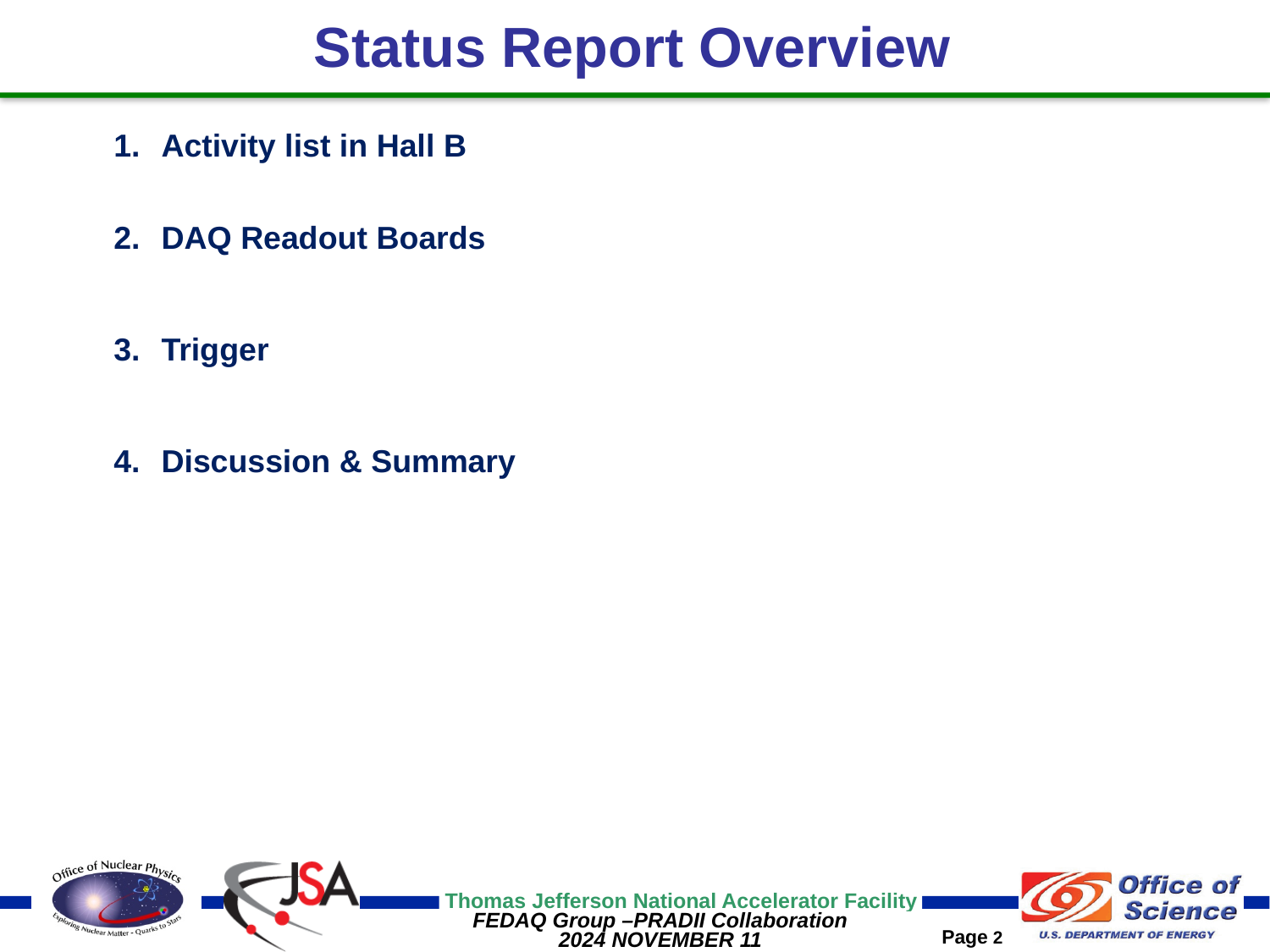

# Status Report Overview
Activity list in Hall B

DAQ Readout Boards

Trigger

Discussion & Summary